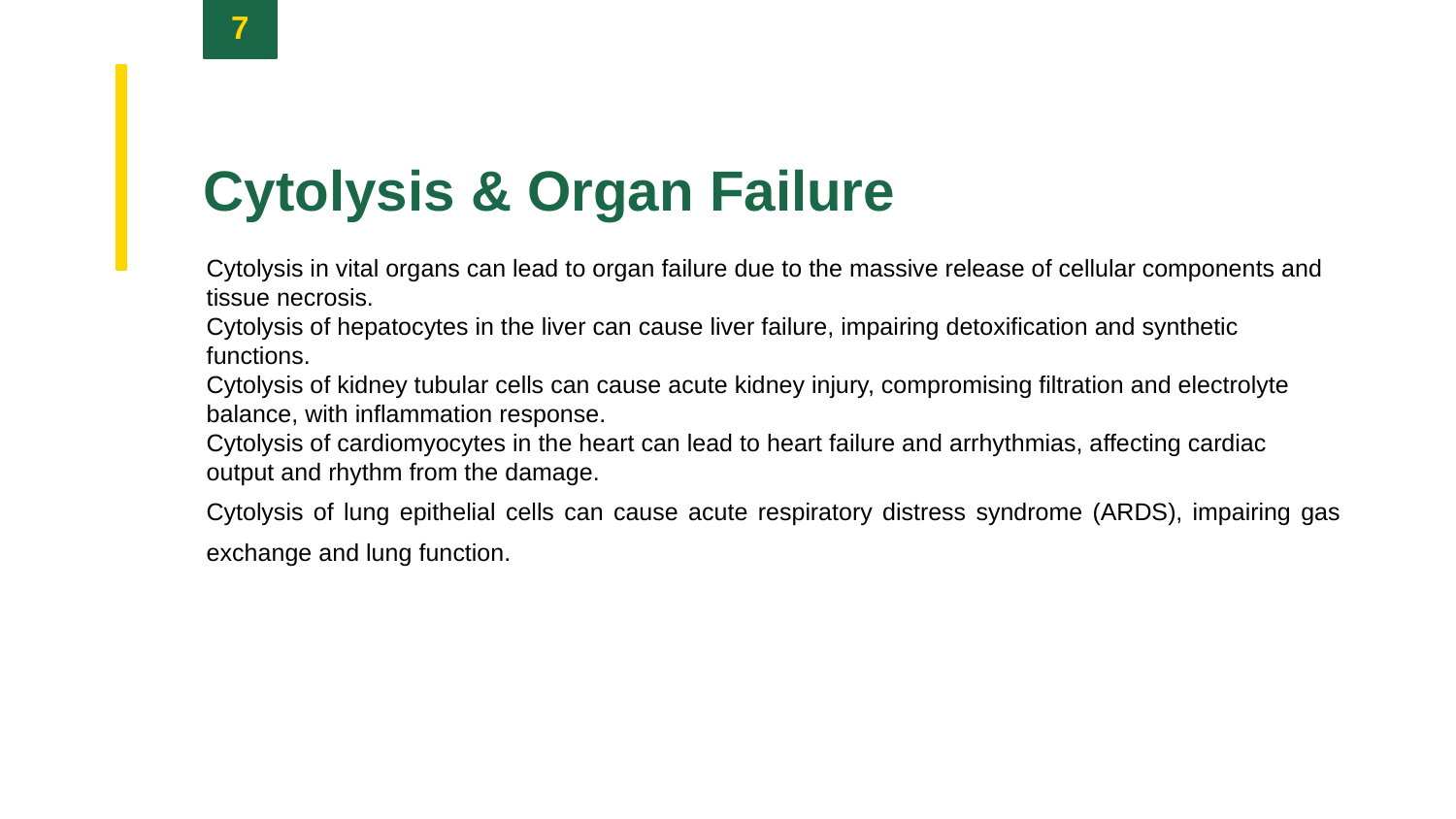

7

Cytolysis & Organ Failure
Cytolysis in vital organs can lead to organ failure due to the massive release of cellular components and tissue necrosis.
Cytolysis of hepatocytes in the liver can cause liver failure, impairing detoxification and synthetic functions.
Cytolysis of kidney tubular cells can cause acute kidney injury, compromising filtration and electrolyte balance, with inflammation response.
Cytolysis of cardiomyocytes in the heart can lead to heart failure and arrhythmias, affecting cardiac output and rhythm from the damage.
Cytolysis of lung epithelial cells can cause acute respiratory distress syndrome (ARDS), impairing gas exchange and lung function.